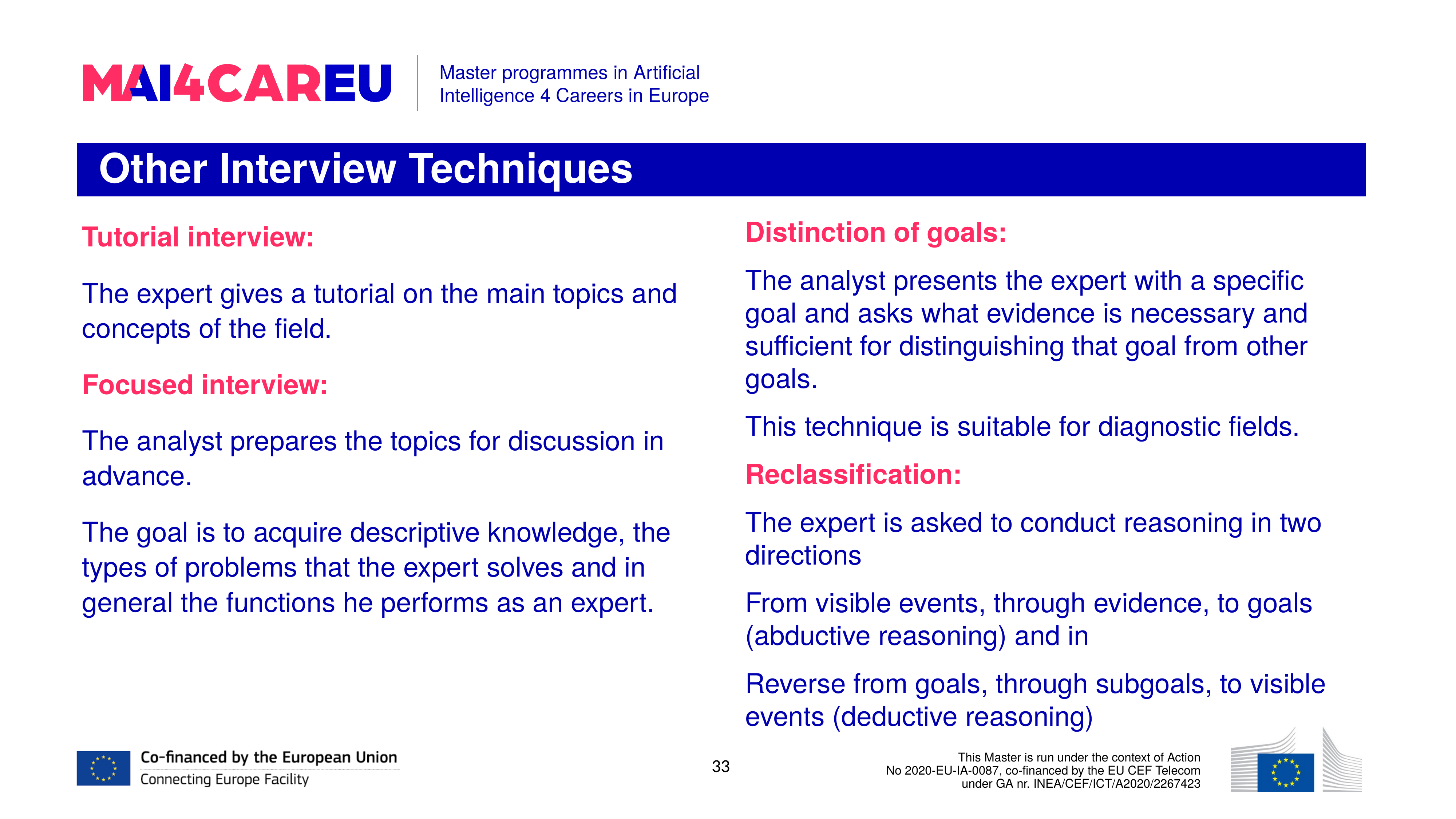

Other Interview Techniques
Distinction of goals:
The analyst presents the expert with a specific goal and asks what evidence is necessary and sufficient for distinguishing that goal from other goals.
This technique is suitable for diagnostic fields.
Reclassification:
The expert is asked to conduct reasoning in two directions
From visible events, through evidence, to goals (abductive reasoning) and in
Reverse from goals, through subgoals, to visible events (deductive reasoning)

Tutorial interview:
The expert gives a tutorial on the main topics and concepts of the field.
Focused interview:
The analyst prepares the topics for discussion in advance.
The goal is to acquire descriptive knowledge, the types of problems that the expert solves and in general the functions he performs as an expert.

33